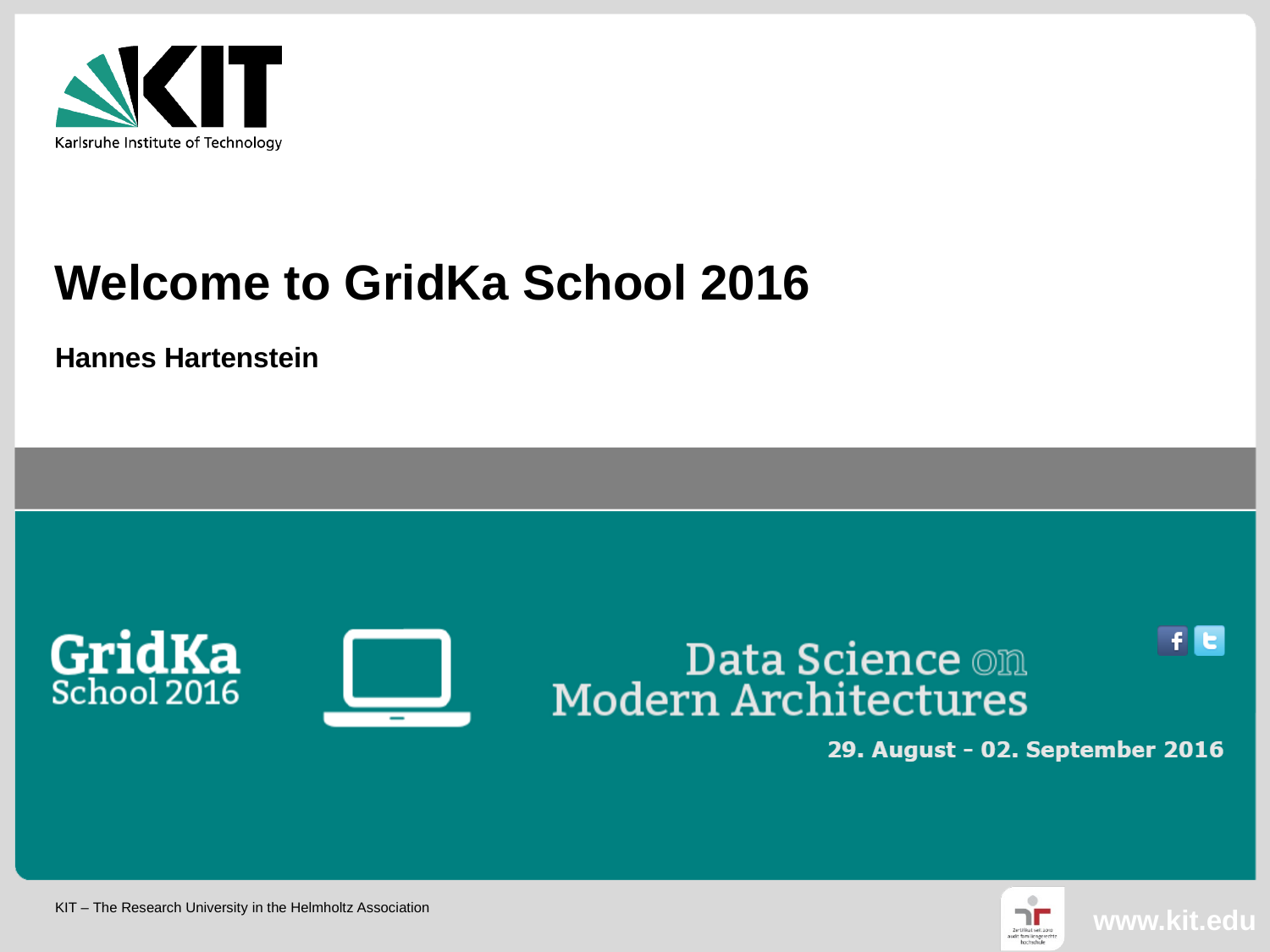

Welcome to GridKa School 2016
Hannes Hartenstein